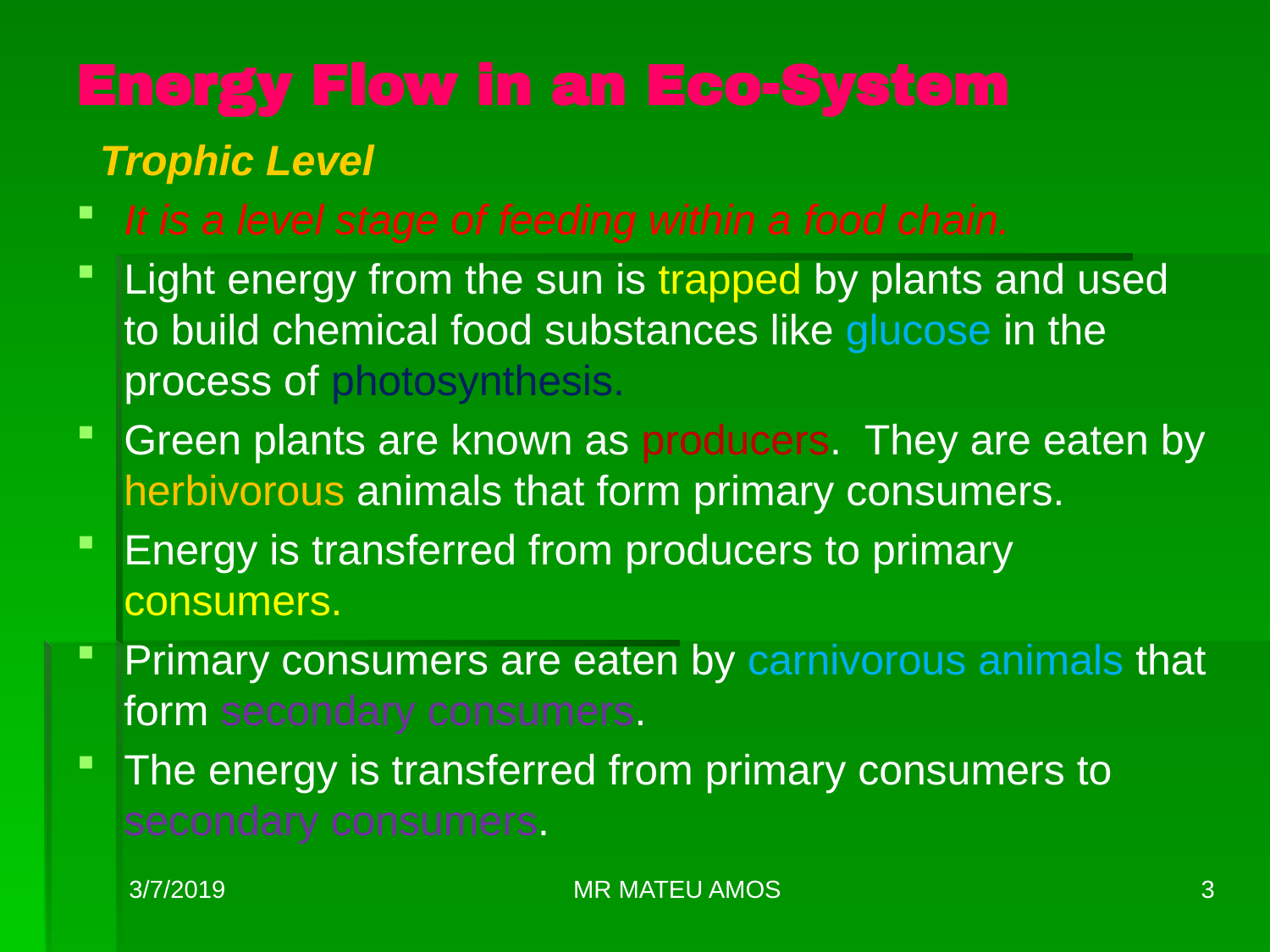

# Energy Flow in an Eco-System
  Trophic Level
It is a level stage of feeding within a food chain.
Light energy from the sun is trapped by plants and used to build chemical food substances like glucose in the process of photosynthesis.
Green plants are known as producers.  They are eaten by herbivorous animals that form primary consumers.
Energy is transferred from producers to primary consumers.
Primary consumers are eaten by carnivorous animals that form secondary consumers.
The energy is transferred from primary consumers to secondary consumers.

3/7/2019
MR MATEU AMOS
3